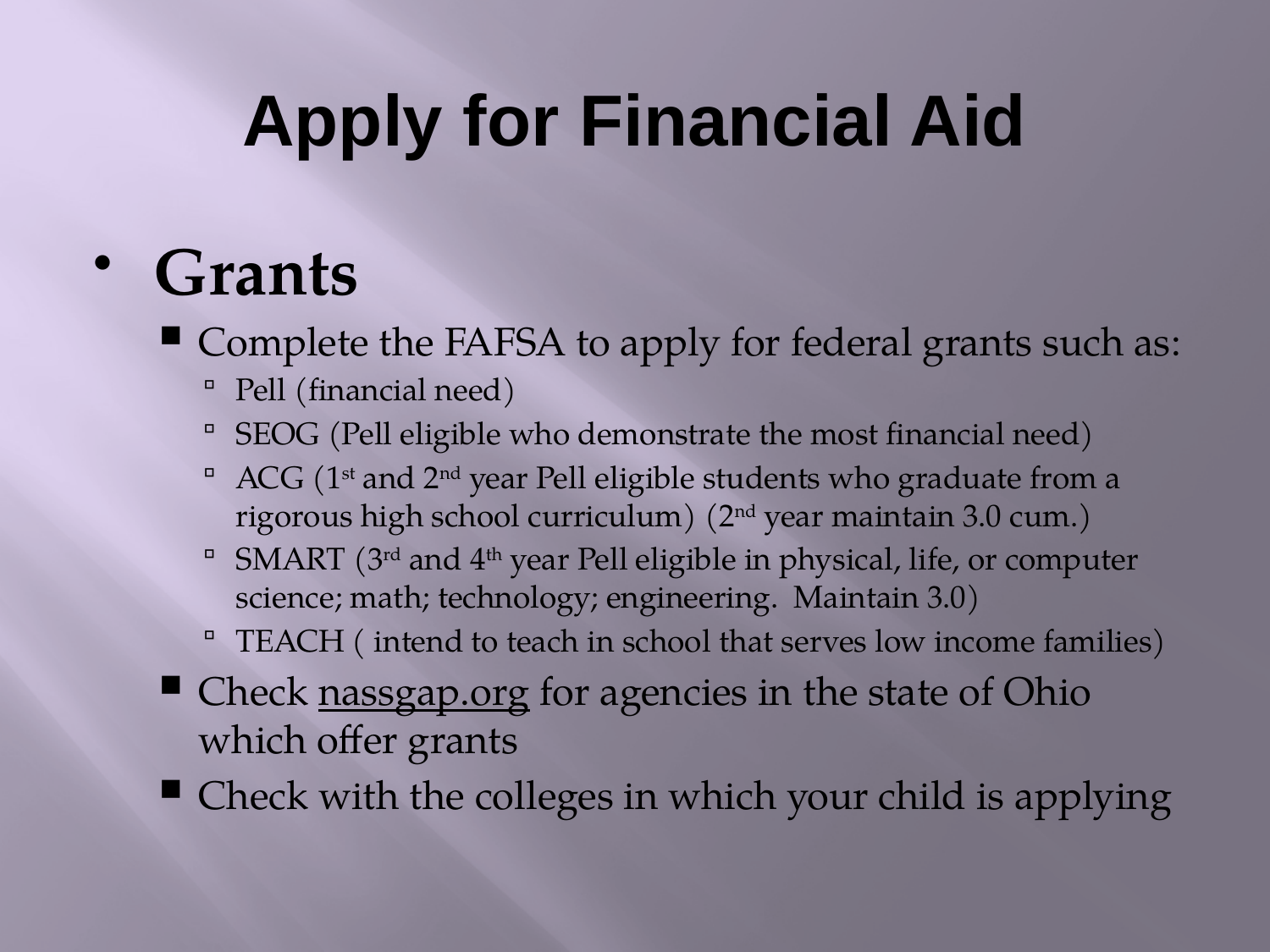

# Apply for Financial Aid
Grants
Complete the FAFSA to apply for federal grants such as:
Pell (financial need)
SEOG (Pell eligible who demonstrate the most financial need)
ACG (1st and 2nd year Pell eligible students who graduate from a rigorous high school curriculum) (2nd year maintain 3.0 cum.)
SMART (3rd and 4th year Pell eligible in physical, life, or computer science; math; technology; engineering.  Maintain 3.0)
TEACH ( intend to teach in school that serves low income families)
Check nassgap.org for agencies in the state of Ohio which offer grants
Check with the colleges in which your child is applying